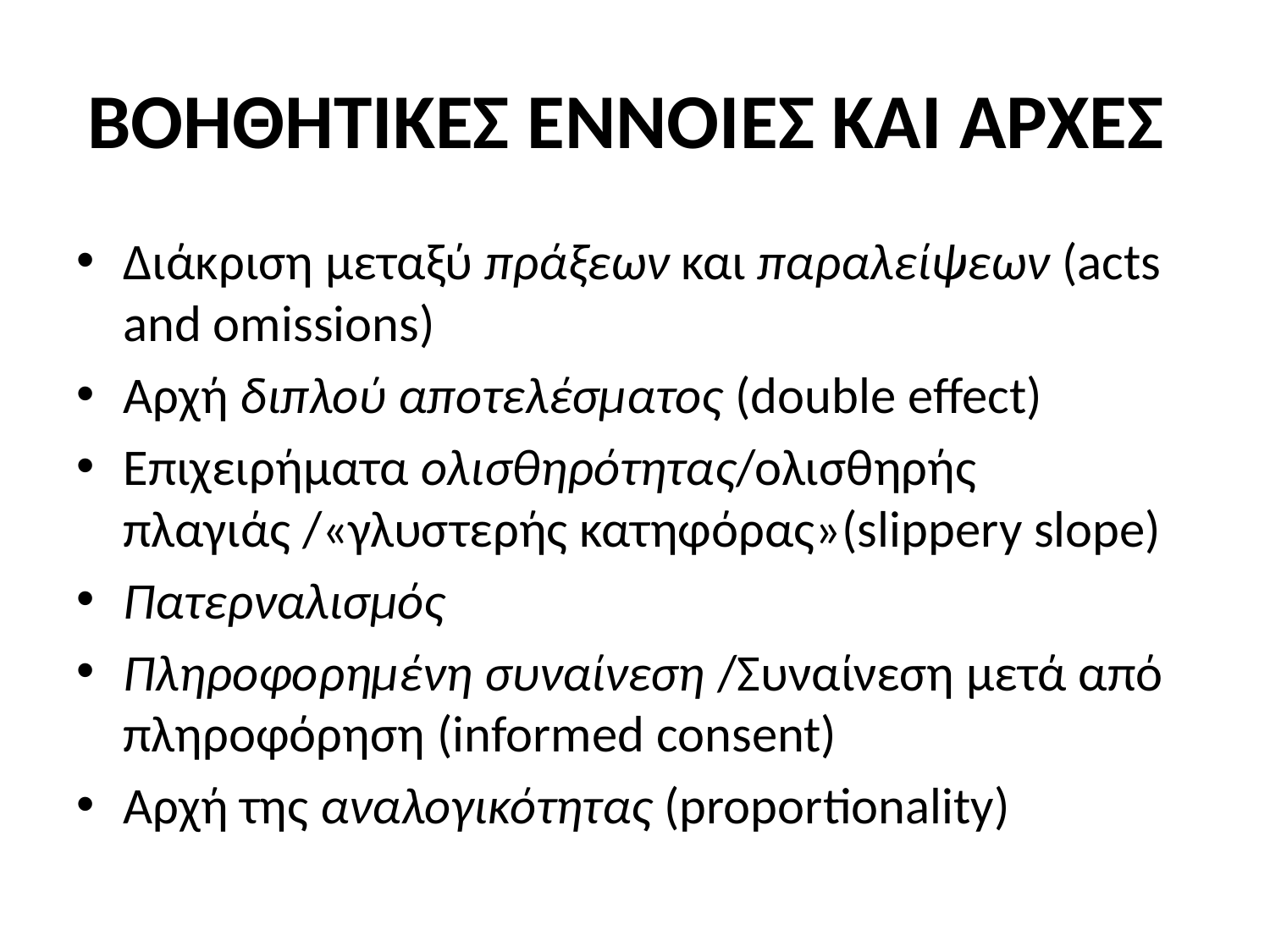

# ΒΟΗΘΗΤΙΚΕΣ ΕΝΝΟΙΕΣ ΚΑΙ ΑΡΧΕΣ
Διάκριση μεταξύ πράξεων και παραλείψεων (acts and omissions)
Αρχή διπλού αποτελέσματος (double effect)
Επιχειρήματα ολισθηρότητας/ολισθηρής πλαγιάς /«γλυστερής κατηφόρας»(slippery slope)
Πατερναλισμός
Πληροφορημένη συναίνεση /Συναίνεση μετά από πληροφόρηση (informed consent)
Αρχή της αναλογικότητας (proportionality)